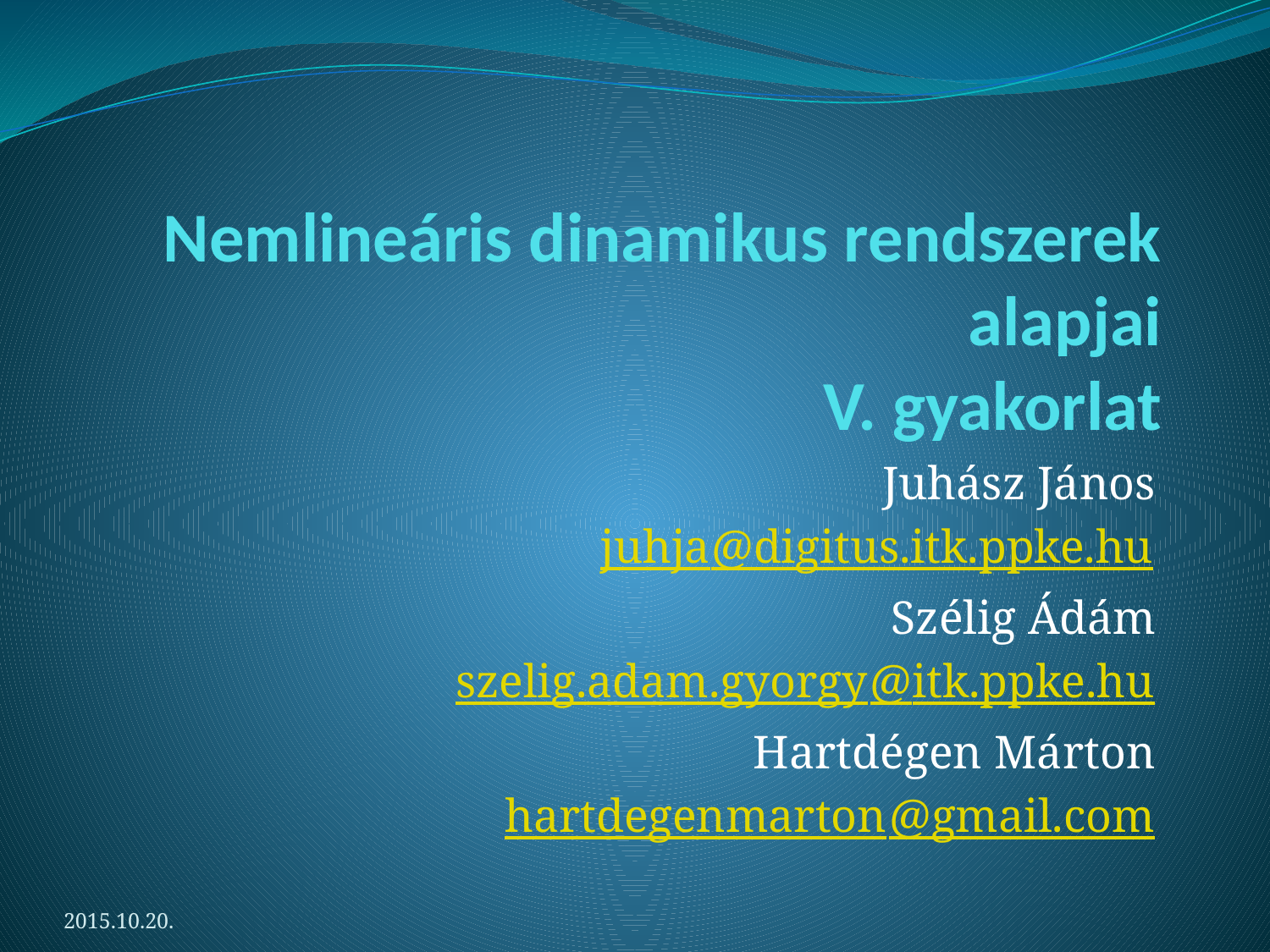

# Nemlineáris dinamikus rendszerek alapjai V. gyakorlat
Juhász János
juhja@digitus.itk.ppke.hu
Szélig Ádám
szelig.adam.gyorgy@itk.ppke.hu
Hartdégen Márton
hartdegenmarton@gmail.com

2015.10.20.